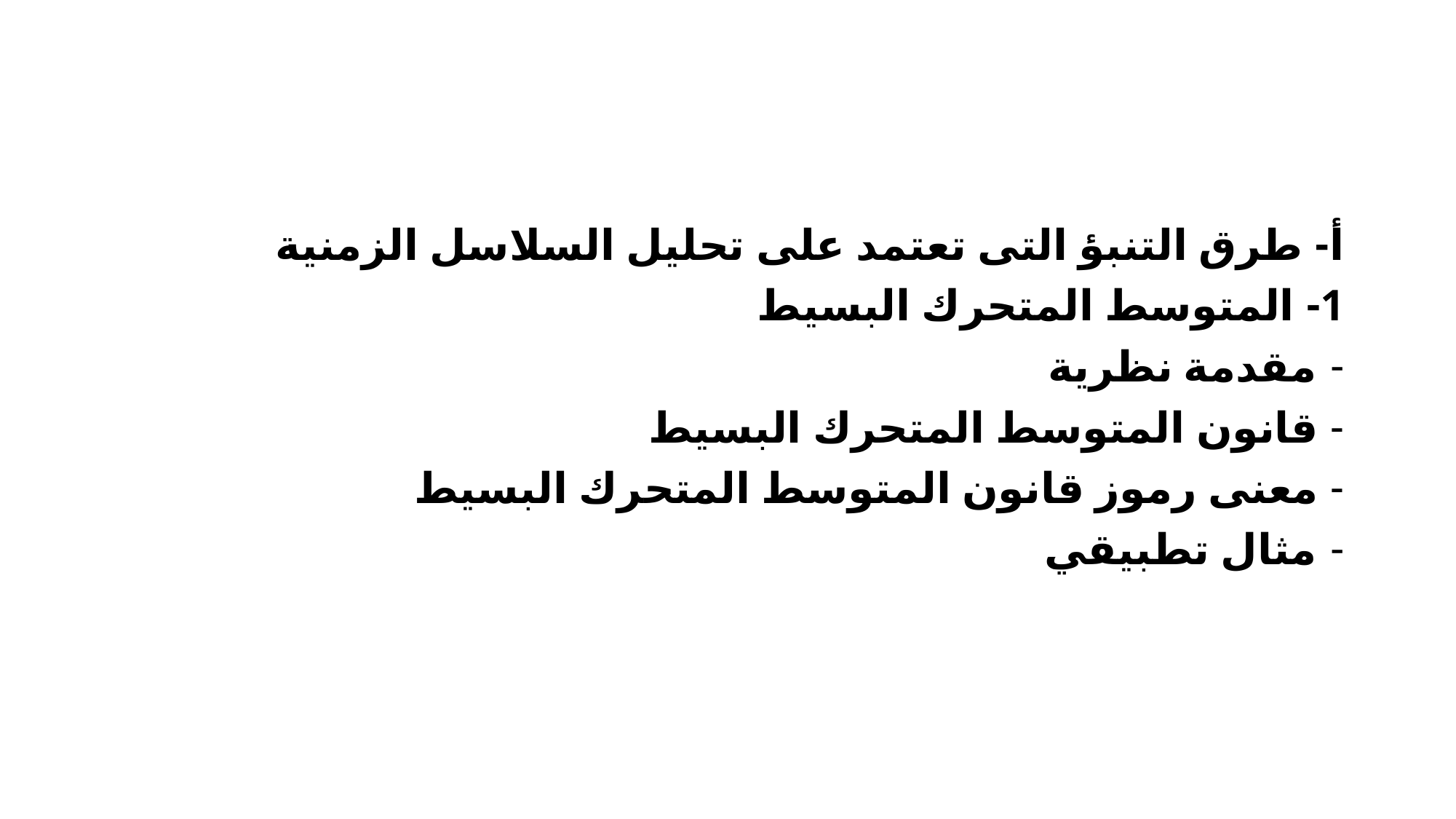

#
أ- طرق التنبؤ التى تعتمد على تحليل السلاسل الزمنية
1- المتوسط المتحرك البسيط
مقدمة نظرية
- قانون المتوسط المتحرك البسيط
- معنى رموز قانون المتوسط المتحرك البسيط
مثال تطبيقي